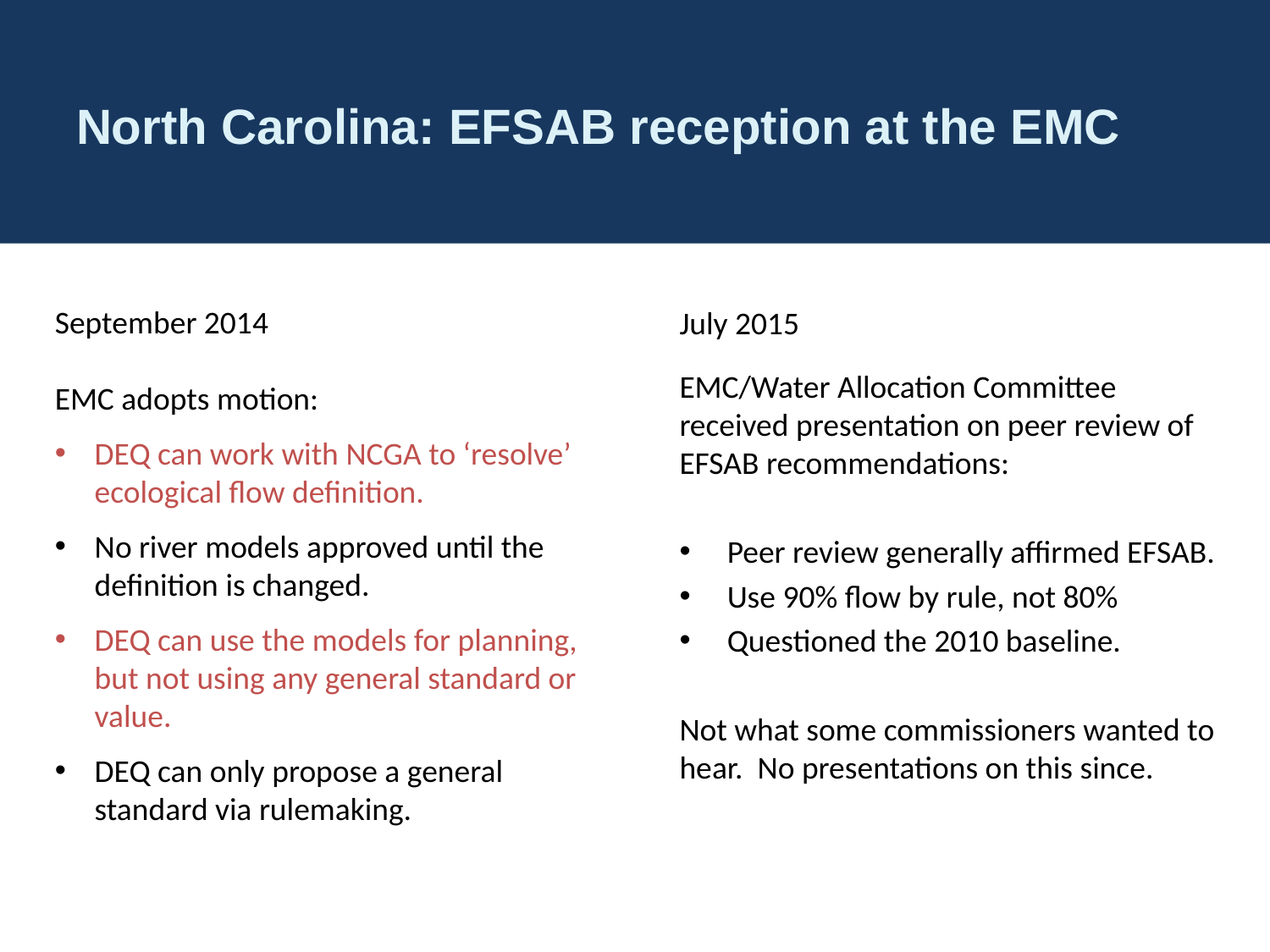

# North Carolina: EFSAB reception at the EMC
September 2014

EMC adopts motion:

DEQ can work with NCGA to ‘resolve’ ecological flow definition.

No river models approved until the definition is changed.

DEQ can use the models for planning, but not using any general standard or value.

DEQ can only propose a general standard via rulemaking.

July 2015

EMC/Water Allocation Committee received presentation on peer review of EFSAB recommendations:

Peer review generally affirmed EFSAB.
Use 90% flow by rule, not 80%
Questioned the 2010 baseline.

Not what some commissioners wanted to hear.  No presentations on this since.